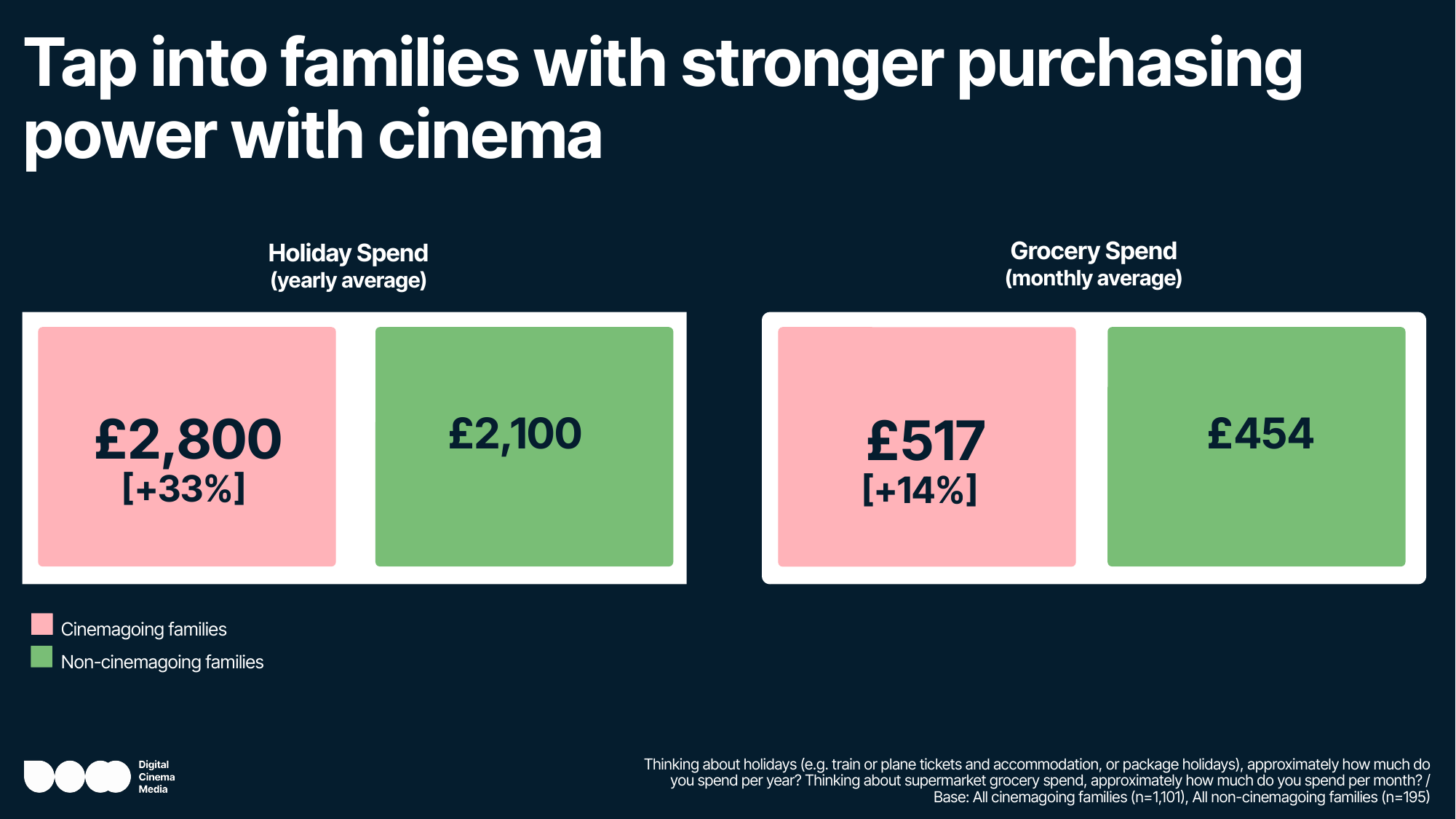

# Tap into families with stronger purchasing power with cinema
Grocery Spend
(monthly average)
Holiday Spend
(yearly average)

 £2,800 [+33%]
 £2,100
 £454
 £517 [+14%]
Cinemagoing families
Non-cinemagoing families

Thinking about holidays (e.g. train or plane tickets and accommodation, or package holidays), approximately how much do you spend per year? Thinking about supermarket grocery spend, approximately how much do you spend per month? / Base: All cinemagoing families (n=1,101), All non-cinemagoing families (n=195)